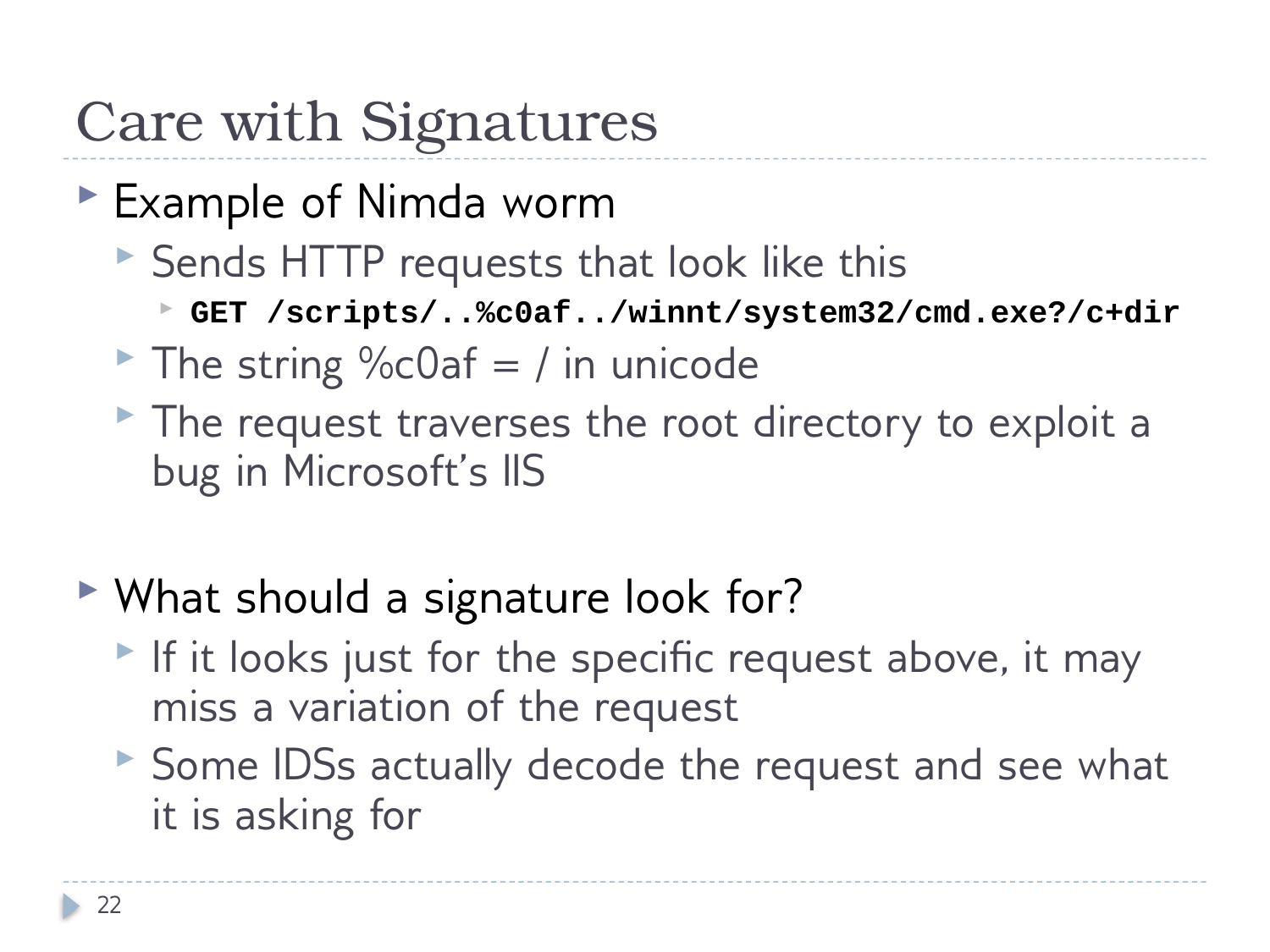

# Care with Signatures
Example of Nimda worm
Sends HTTP requests that look like this
GET /scripts/..%c0af../winnt/system32/cmd.exe?/c+dir
The string %c0af = / in unicode
The request traverses the root directory to exploit a bug in Microsoft’s IIS

What should a signature look for?
If it looks just for the specific request above, it may miss a variation of the request
Some IDSs actually decode the request and see what it is asking for

22